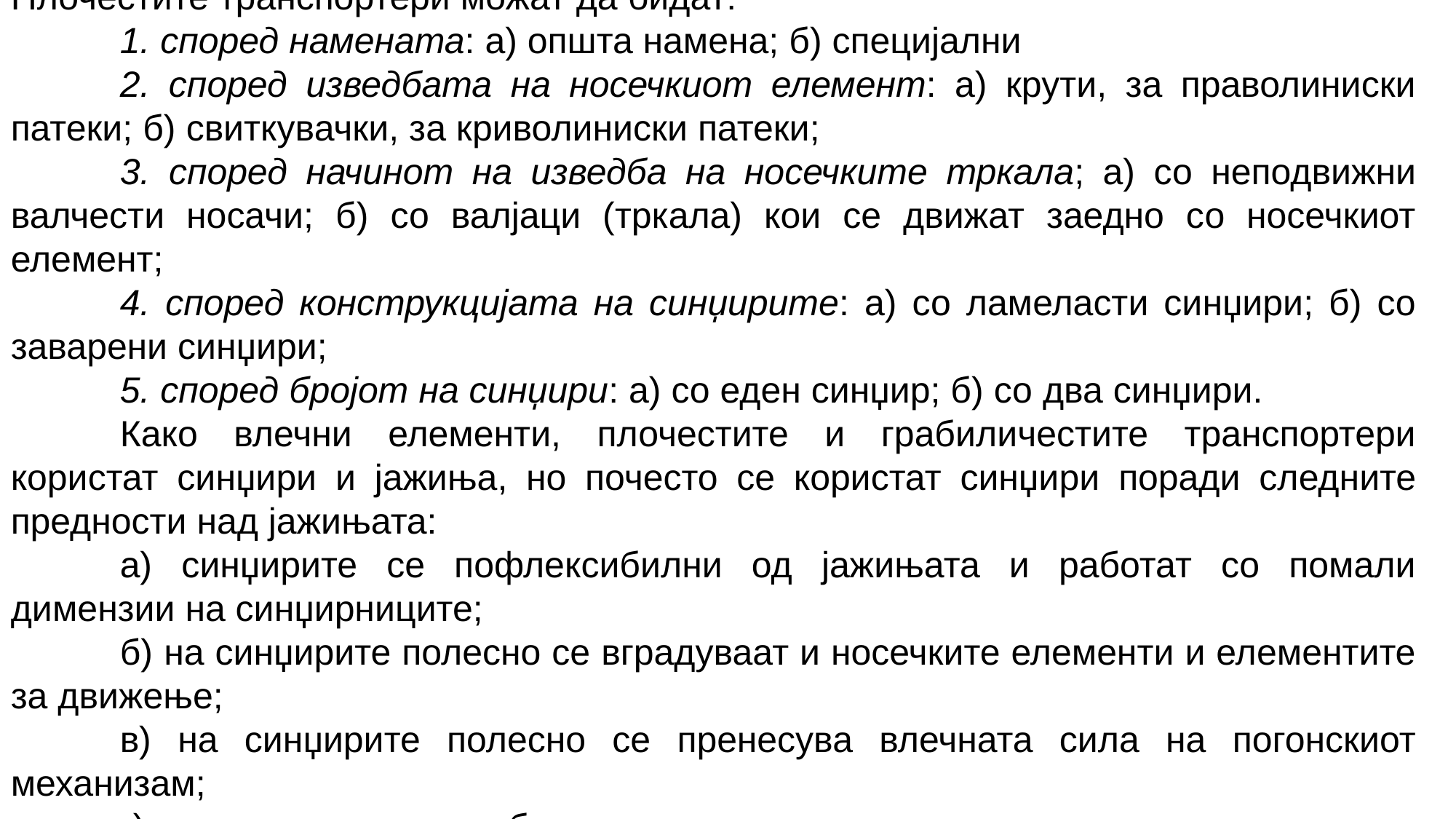

Конструкцијата на плочестите транспортери зависи од различни услови. Плочестите транспортери можат да бидат:
	1. според намената: а) општа намена; б) специјални
	2. според изведбата на носечкиот елемент: а) крути, за праволиниски патеки; б) свиткувачки, за криволиниски патеки;
	3. според начинот на изведба на носечките тркала; а) со неподвижни валчести носачи; б) со валјаци (тркала) кои се движат заедно со носечкиот елемент;
	4. според конструкцијата на синџирите: а) со ламеласти синџири; б) со заварени синџири;
	5. според бројот на синџири: а) со еден синџир; б) со два синџири.
	Како влечни елементи, плочестите и грабиличестите транспортери користат синџири и јажиња, но почесто се користат синџири поради следните предности над јажињата:
	а) синџирите се пофлексибилни од јажињата и работат со помали димензии на синџирниците;
	б) на синџирите полесно се вградуваат и носечките елементи и елементите за движење;
	в) на синџирите полесно се пренесува влечната сила на погонскиот механизам;
	г) поедноставна е изработката на синџирите;
	д) синџирите помалку се истегнуваат од јажињата.